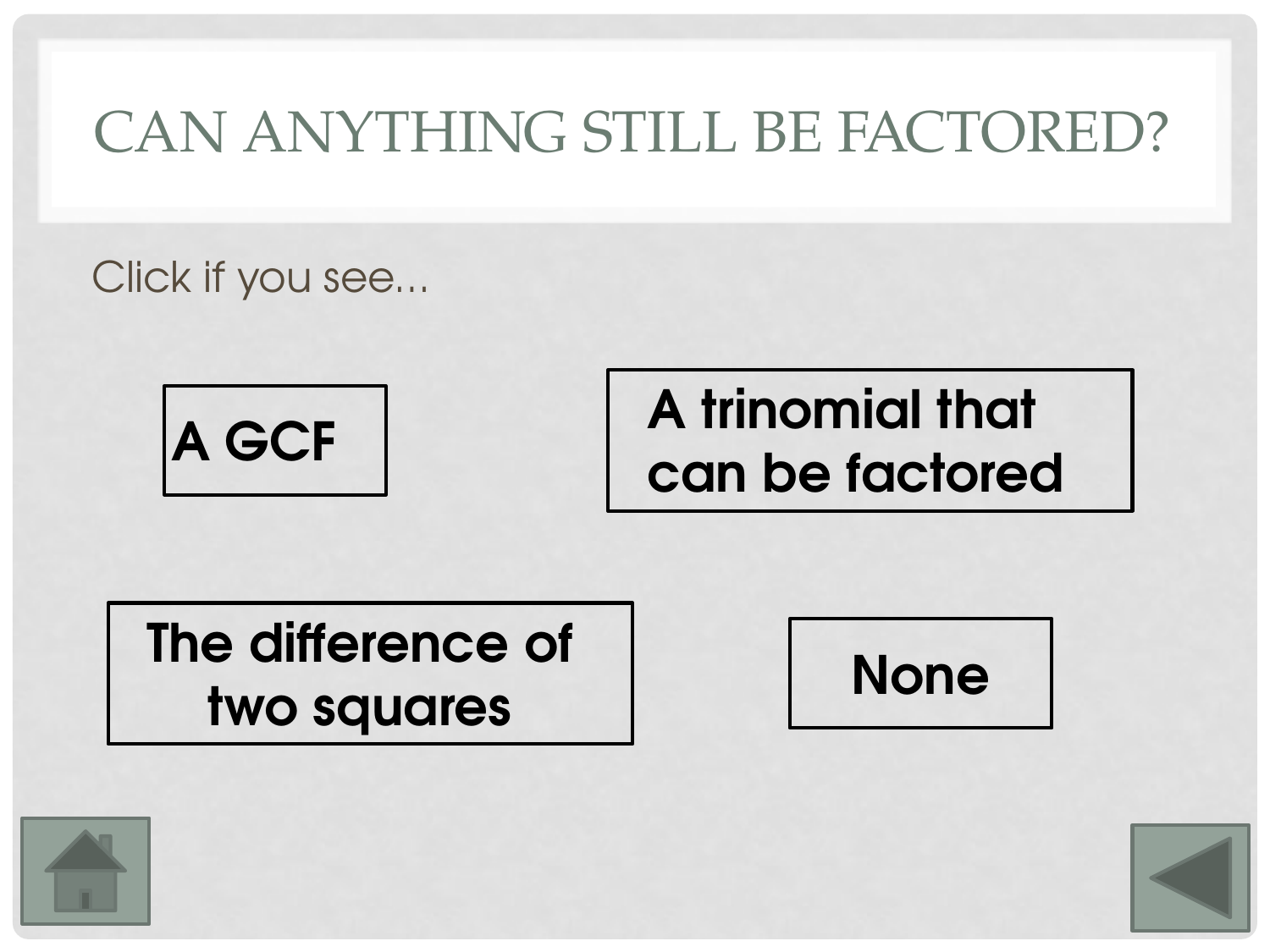

# Can anything still be factored?
Click if you see…

A trinomial that can be factored

A GCF

The difference of two squares

None